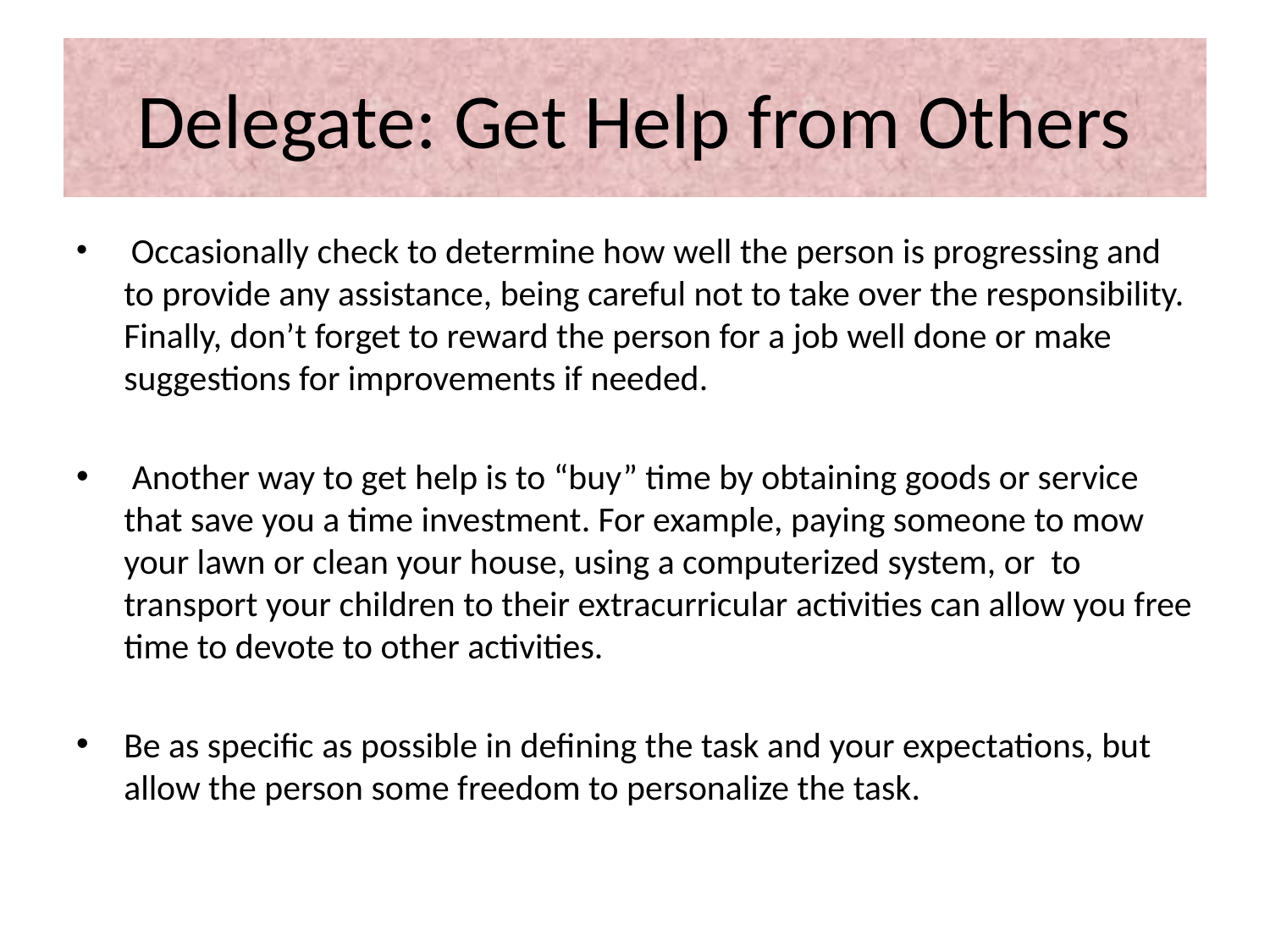

# Delegate: Get Help from Others
 Occasionally check to determine how well the person is progressing and to provide any assistance, being careful not to take over the responsibility. Finally, don’t forget to reward the person for a job well done or make suggestions for improvements if needed.

 Another way to get help is to “buy” time by obtaining goods or service that save you a time investment. For example, paying someone to mow your lawn or clean your house, using a computerized system, or  to transport your children to their extracurricular activities can allow you free time to devote to other activities.

Be as specific as possible in defining the task and your expectations, but allow the person some freedom to personalize the task.